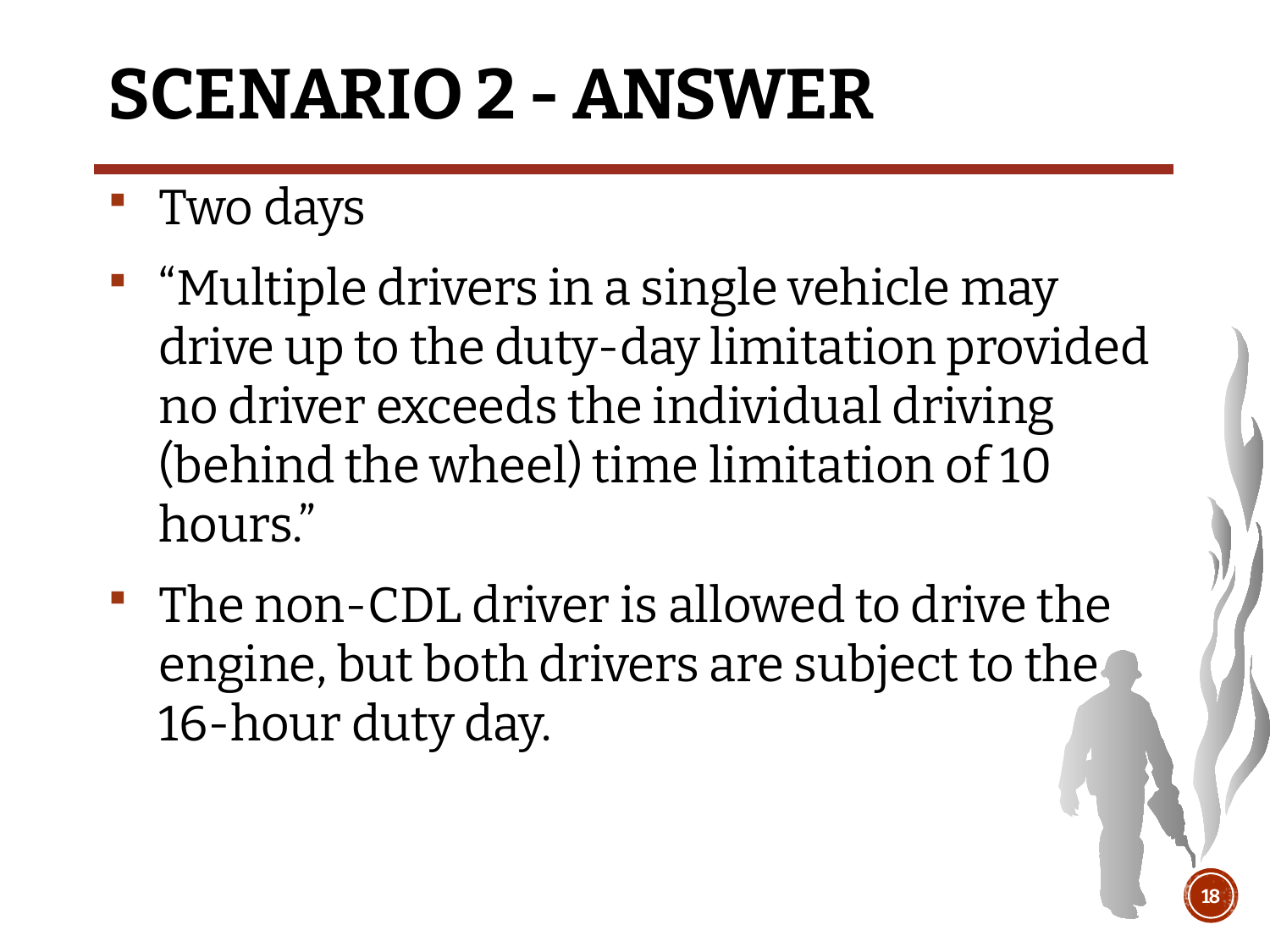

# Scenario 2 - Answer
Two days
“Multiple drivers in a single vehicle may drive up to the duty-day limitation provided no driver exceeds the individual driving (behind the wheel) time limitation of 10 hours.”
The non-CDL driver is allowed to drive the engine, but both drivers are subject to the
16-hour duty day.